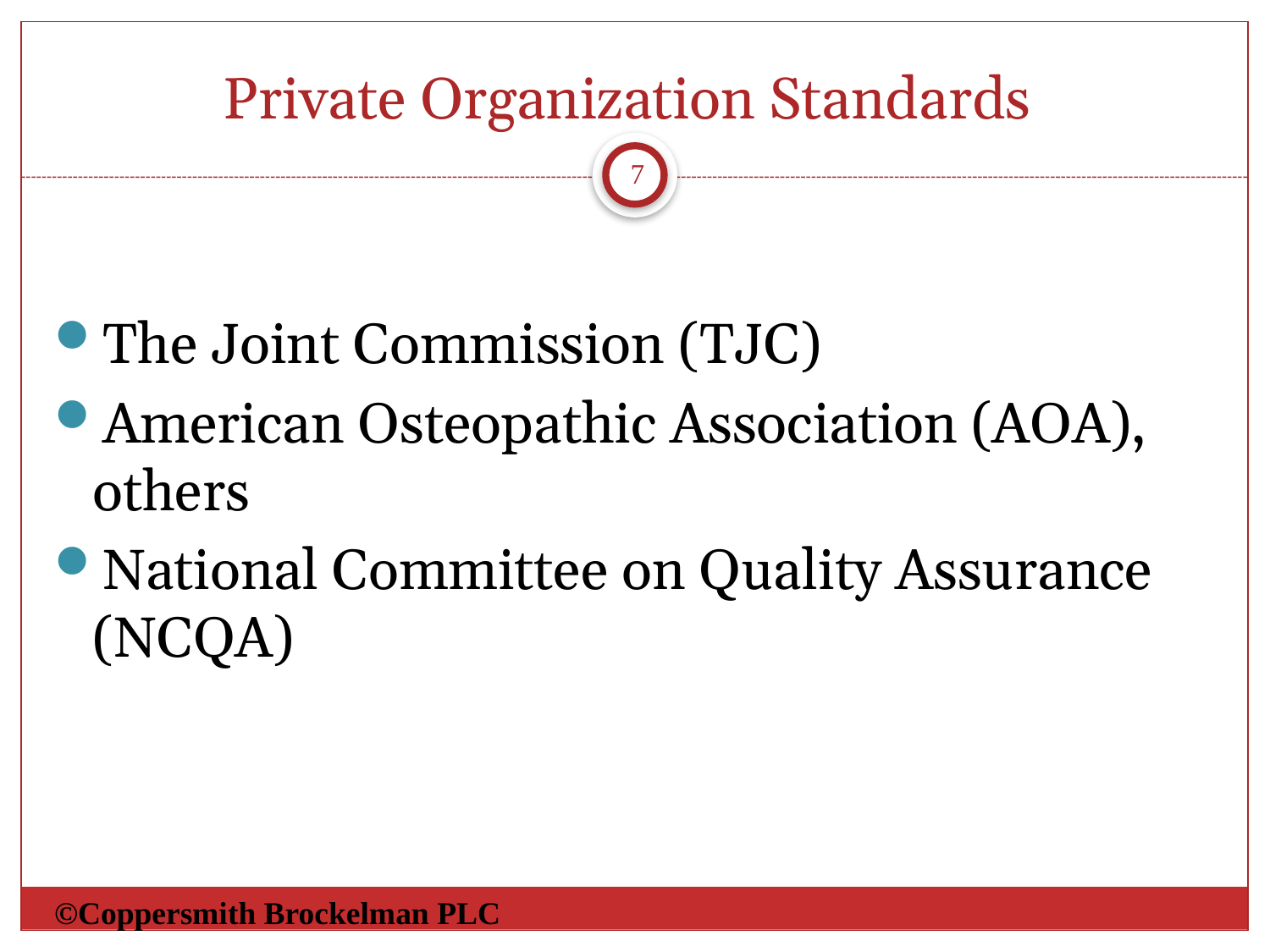

# Private Organization Standards
7

The Joint Commission (TJC)
American Osteopathic Association (AOA), others
National Committee on Quality Assurance (NCQA)